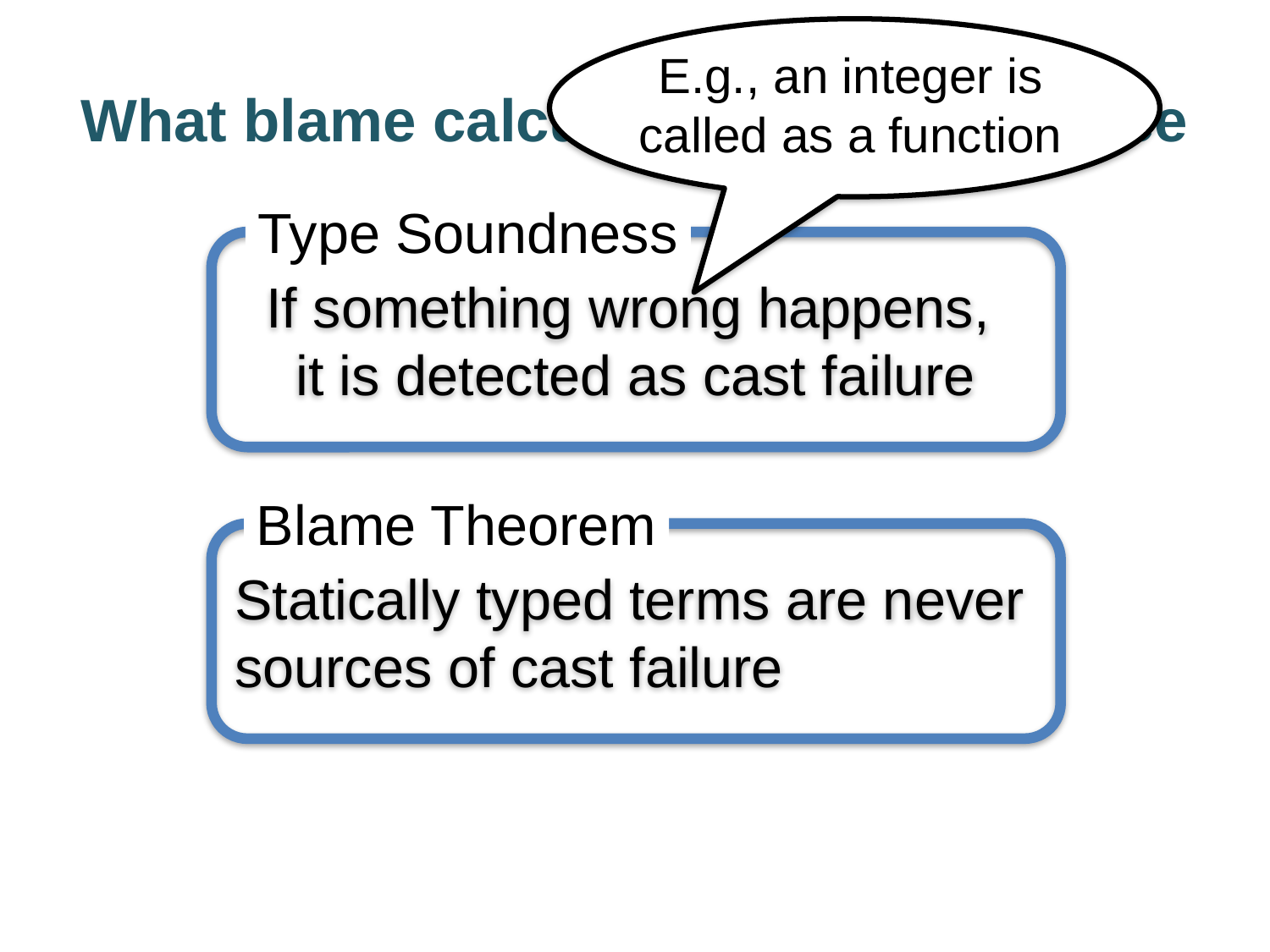

E.g., an integer is called as a function
# What blame calculus should guarantee
Type Soundness
If something wrong happens,
it is detected as cast failure
Blame Theorem
Statically typed terms are never sources of cast failure